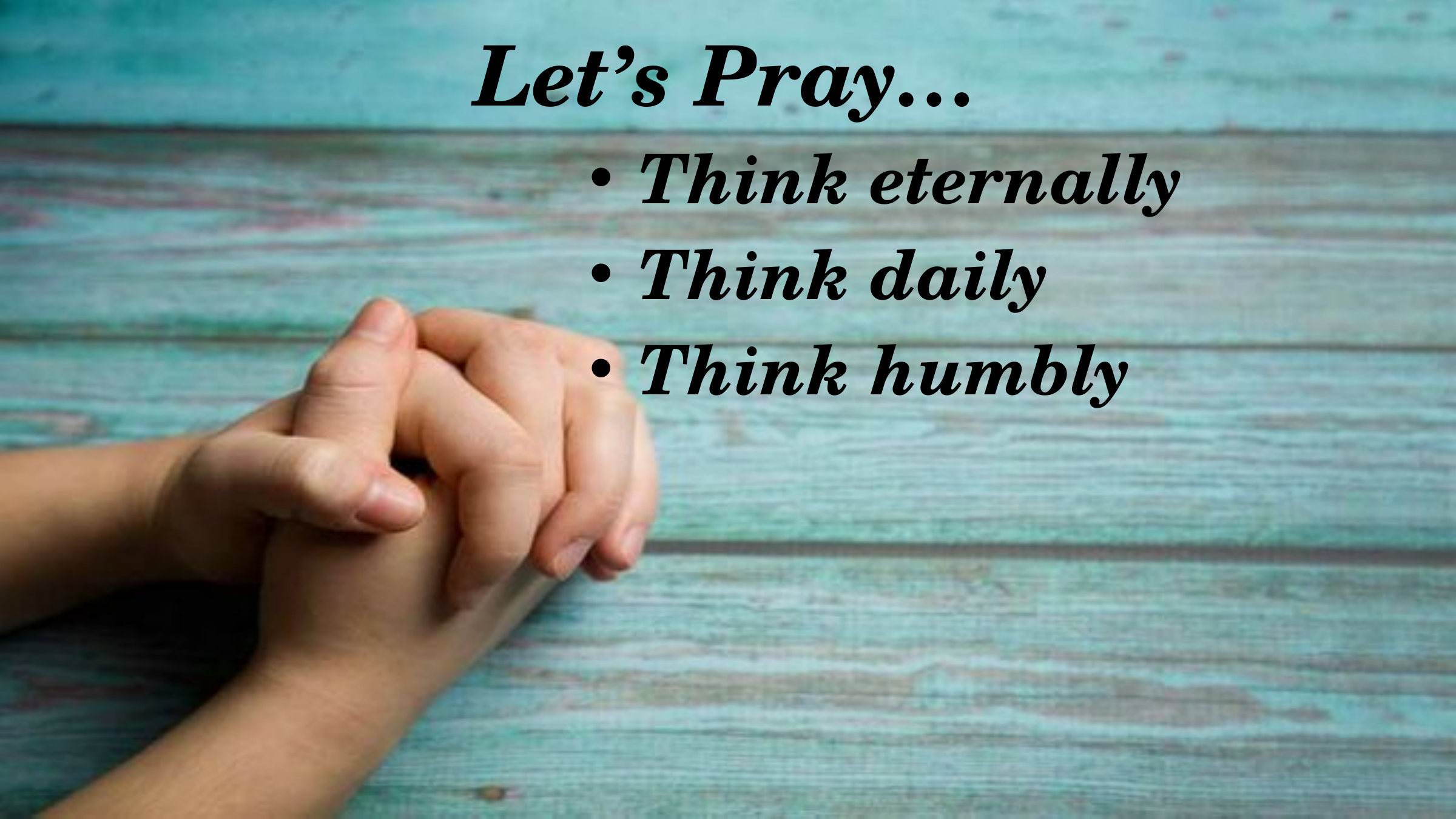

# Let’s Pray…
Think eternally
Think daily
Think humbly